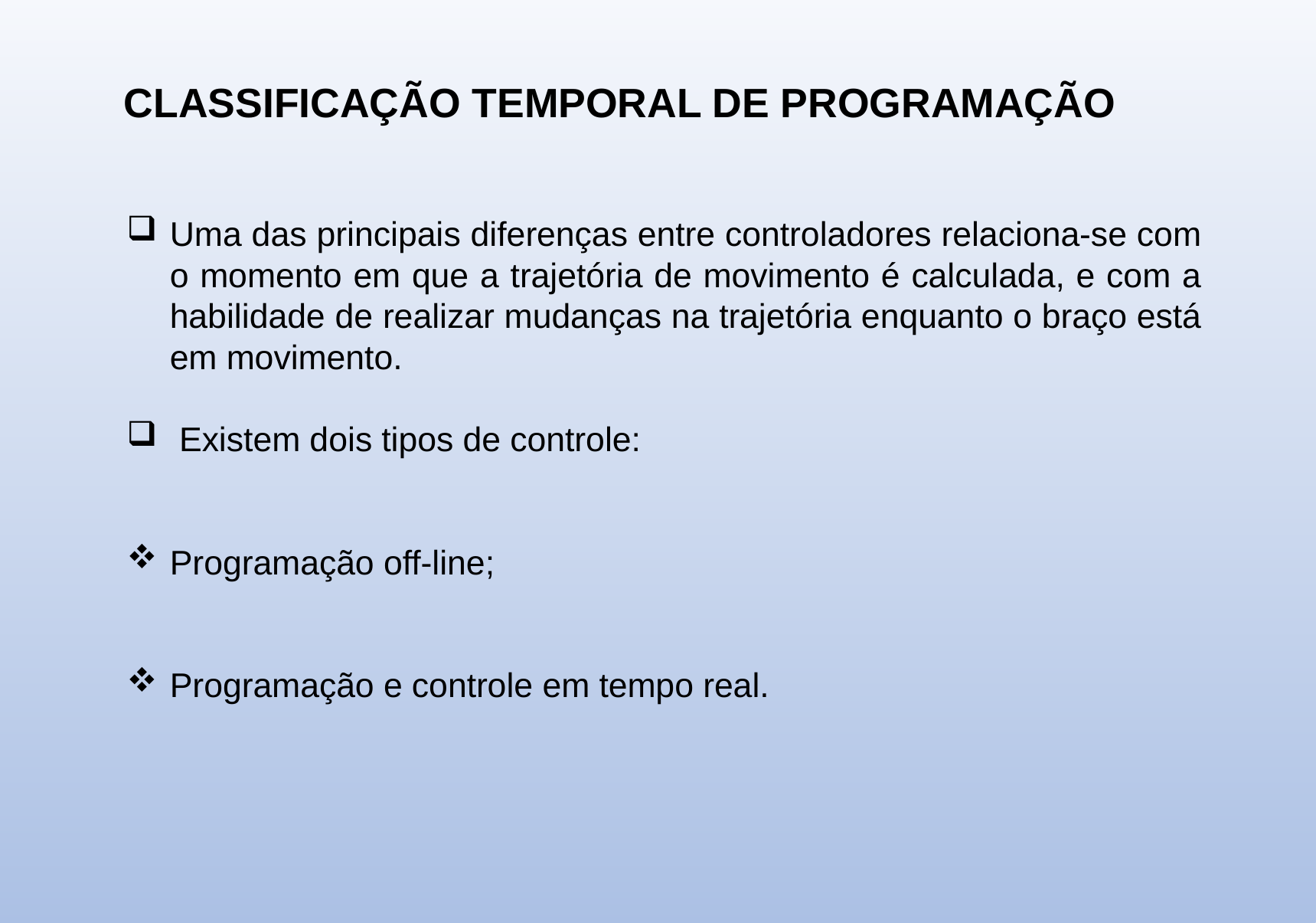

CLASSIFICAÇÃO TEMPORAL DE PROGRAMAÇÃO

Uma das principais diferenças entre controladores relaciona-se com o momento em que a trajetória de movimento é calculada, e com a habilidade de realizar mudanças na trajetória enquanto o braço está em movimento.

 Existem dois tipos de controle:

Programação off-line;

Programação e controle em tempo real.